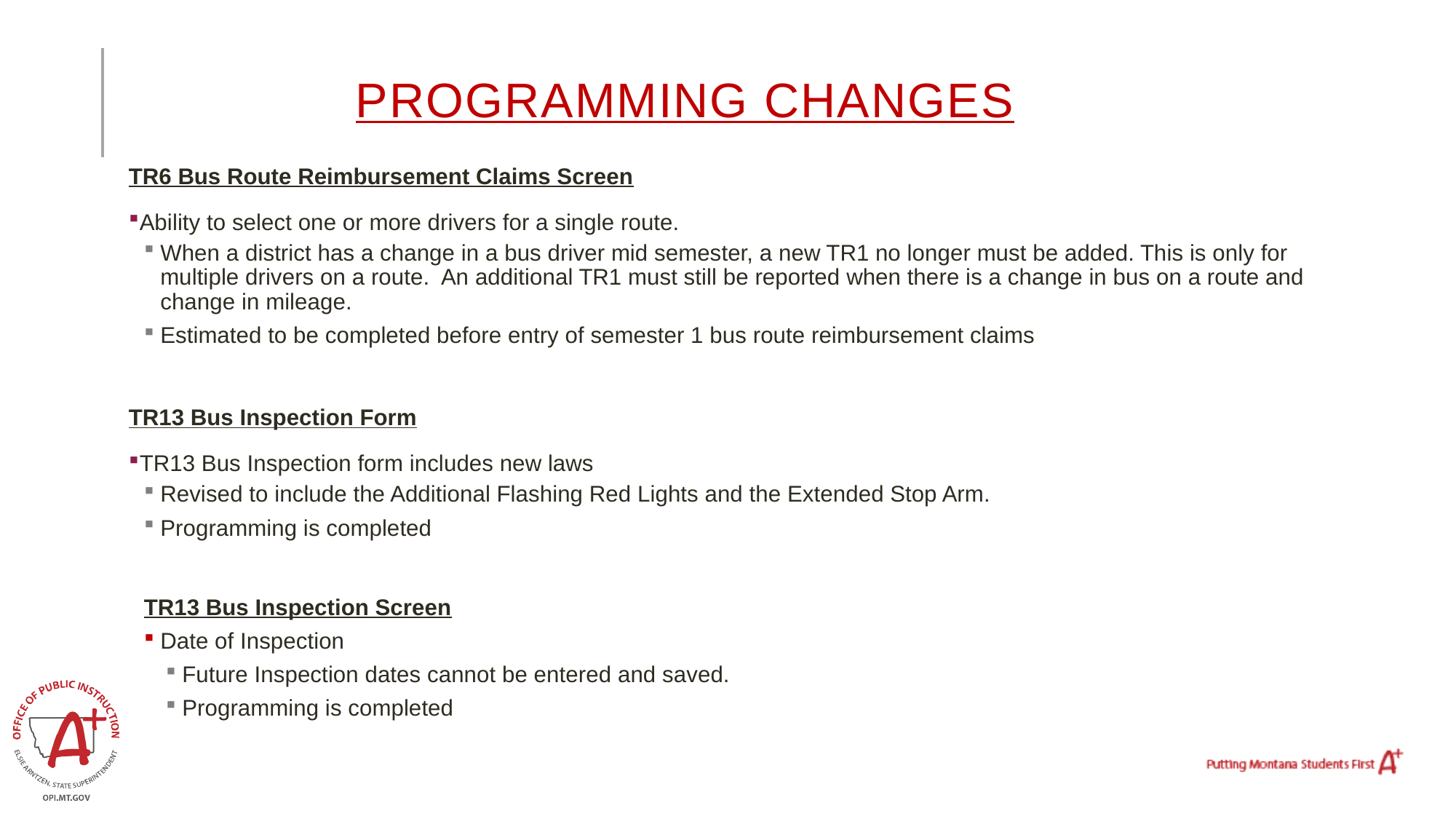

# Programming Changes
TR6 Bus Route Reimbursement Claims Screen
Ability to select one or more drivers for a single route.
When a district has a change in a bus driver mid semester, a new TR1 no longer must be added. This is only for multiple drivers on a route.  An additional TR1 must still be reported when there is a change in bus on a route and change in mileage.
Estimated to be completed before entry of semester 1 bus route reimbursement claims

TR13 Bus Inspection Form
TR13 Bus Inspection form includes new laws
Revised to include the Additional Flashing Red Lights and the Extended Stop Arm.
Programming is completed

TR13 Bus Inspection Screen
Date of Inspection
Future Inspection dates cannot be entered and saved.
Programming is completed